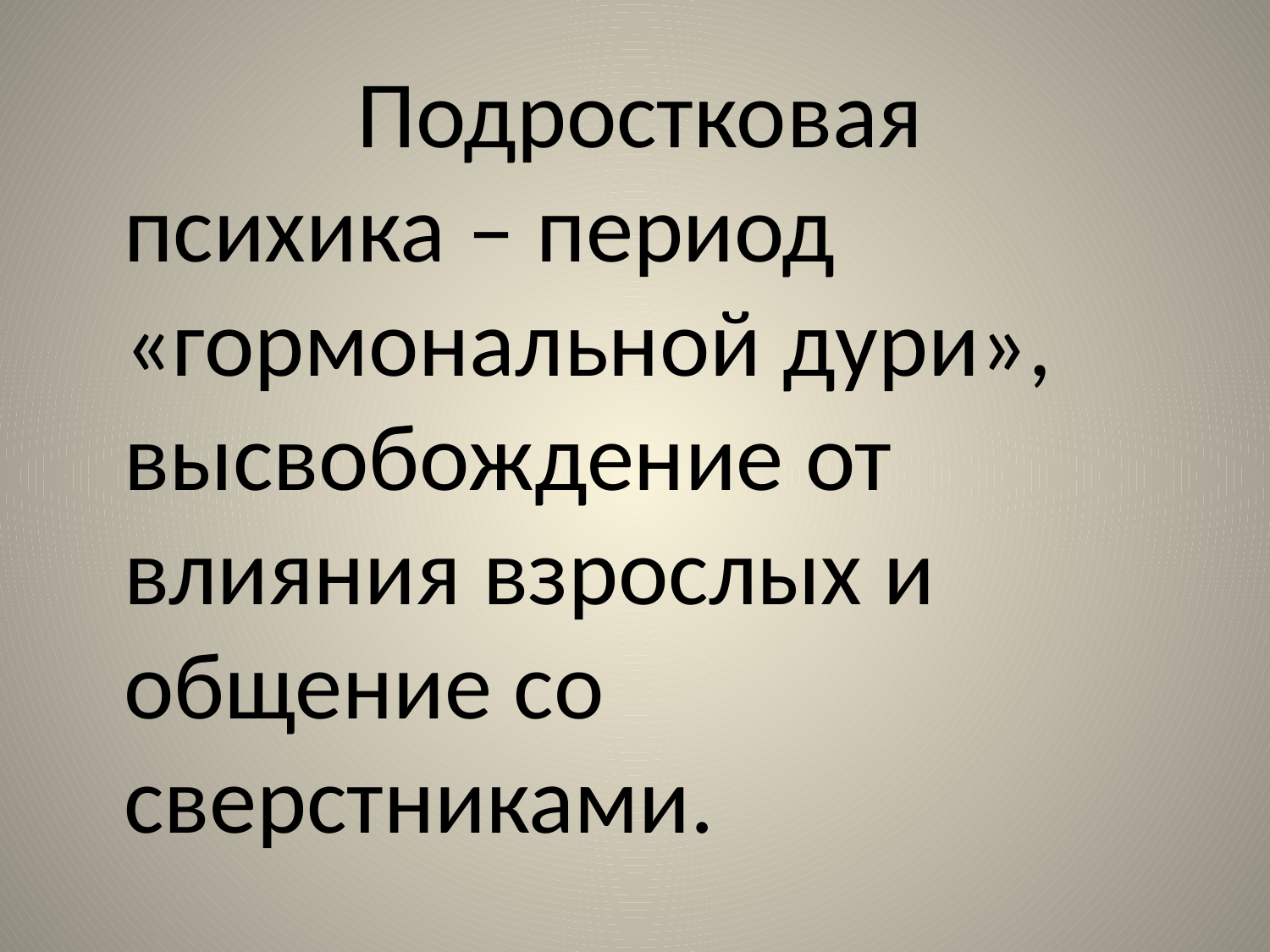

#
             Подростковая психика – период «гормональной дури», высвобождение от влияния взрослых и общение со сверстниками.